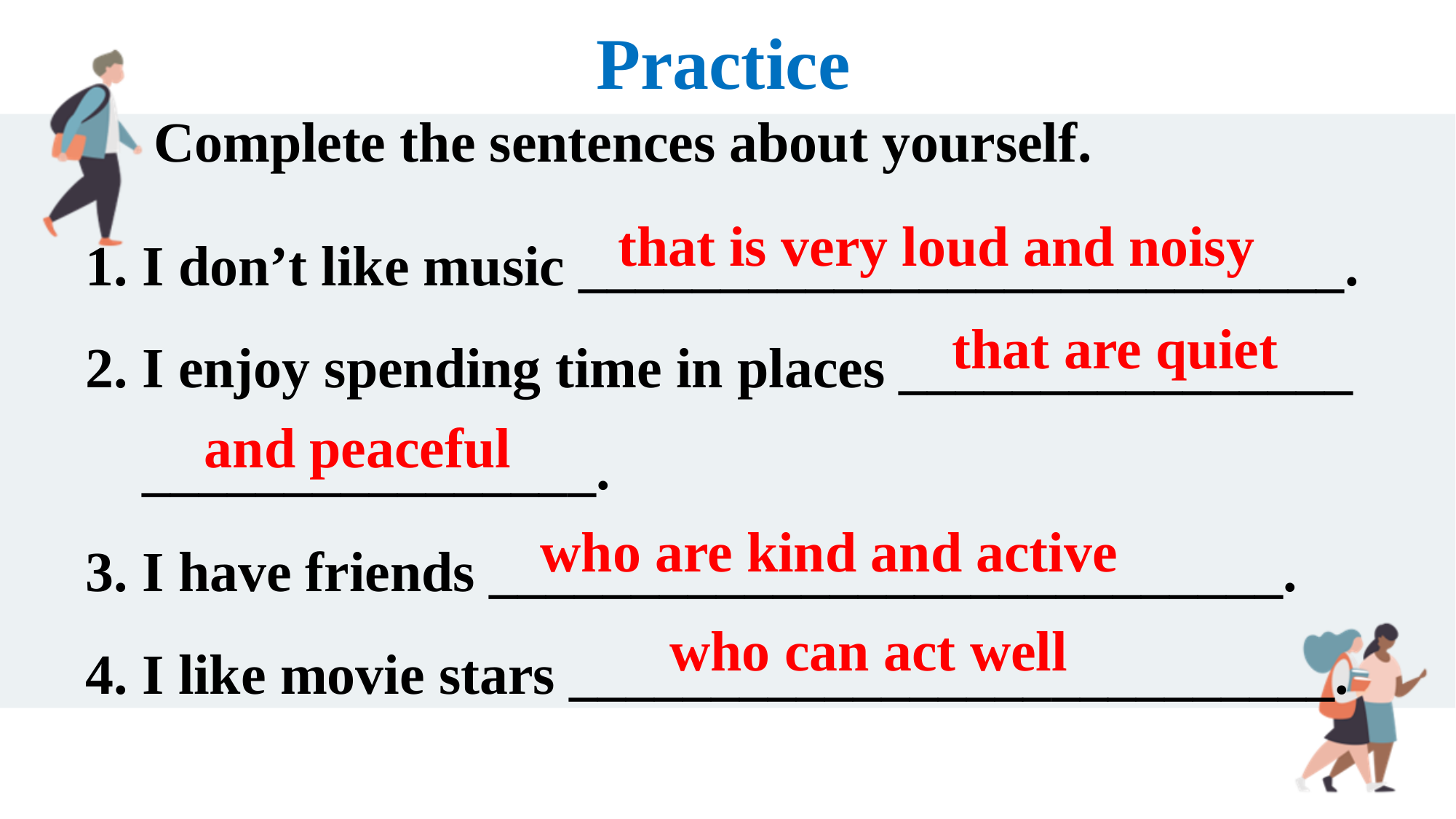

Practice
Complete the sentences about yourself.
1. I don’t like music ___________________________.
2. I enjoy spending time in places ________________
    ________________.
3. I have friends ____________________________.
4. I like movie stars ___________________________.
that is very loud and noisy
that are quiet
and peaceful
who are kind and active
who can act well